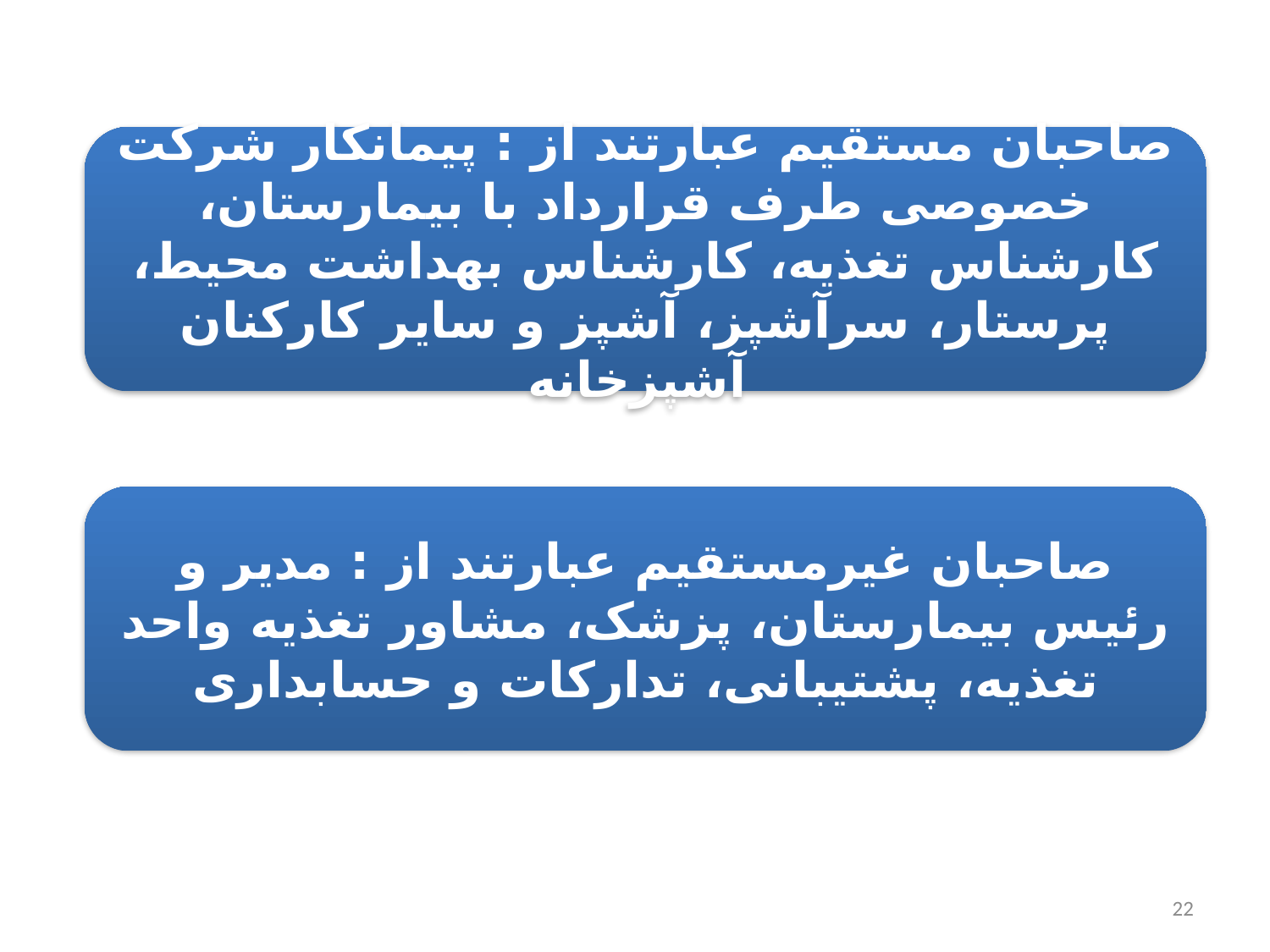

صاحبان مستقیم عبارتند از : پیمانکار شرکت خصوصی طرف قرارداد با بیمارستان، کارشناس تغذیه، کارشناس بهداشت محیط، پرستار، سرآشپز، آشپز و سایر کارکنان آشپزخانه
صاحبان غیرمستقیم عبارتند از : مدیر و رئیس بیمارستان، پزشک، مشاور تغذیه واحد تغذیه، پشتیبانی، تدارکات و حسابداری
22